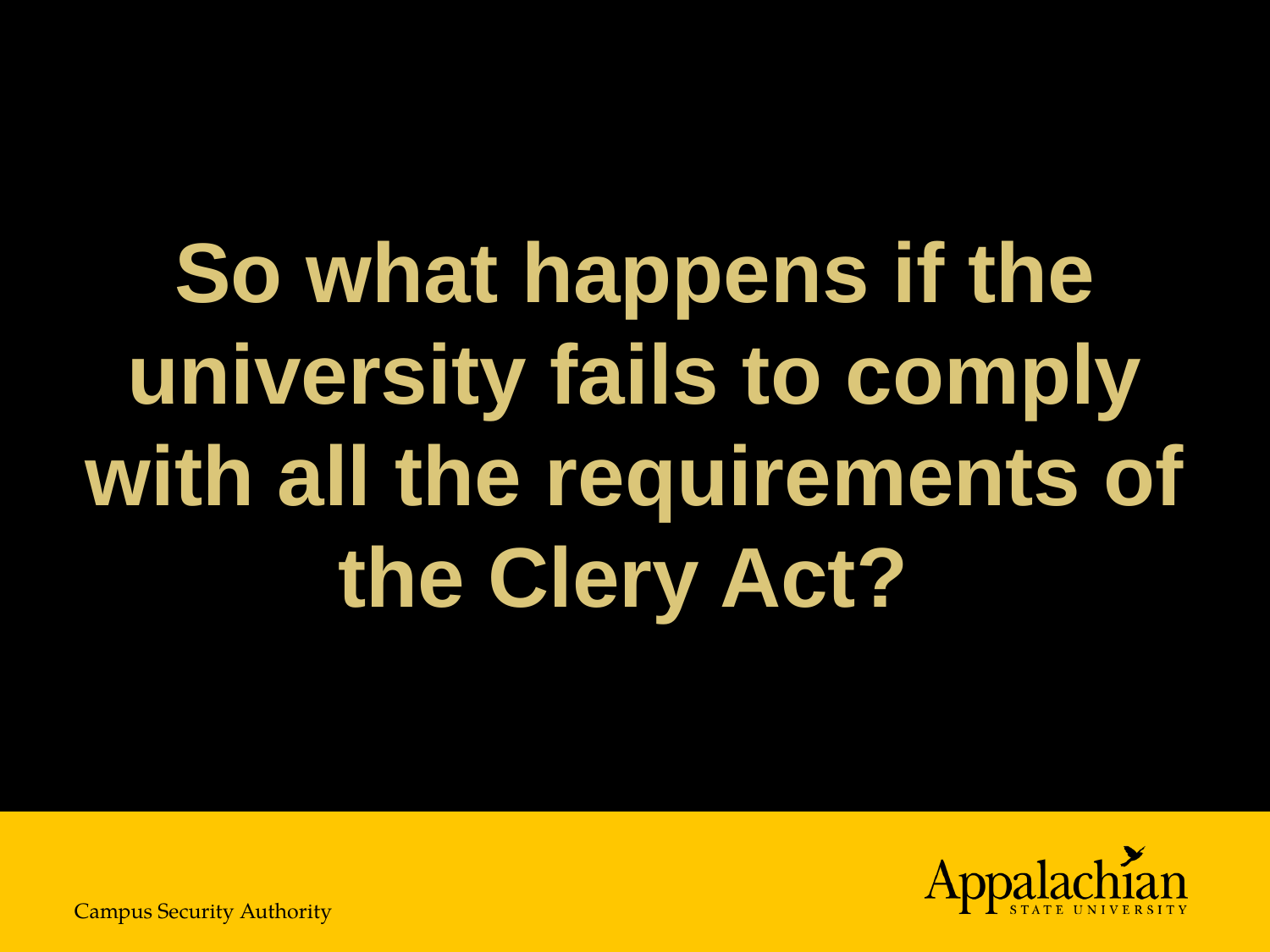

# So what happens if the university fails to comply with all the requirements of the Clery Act?
Campus Security Authority